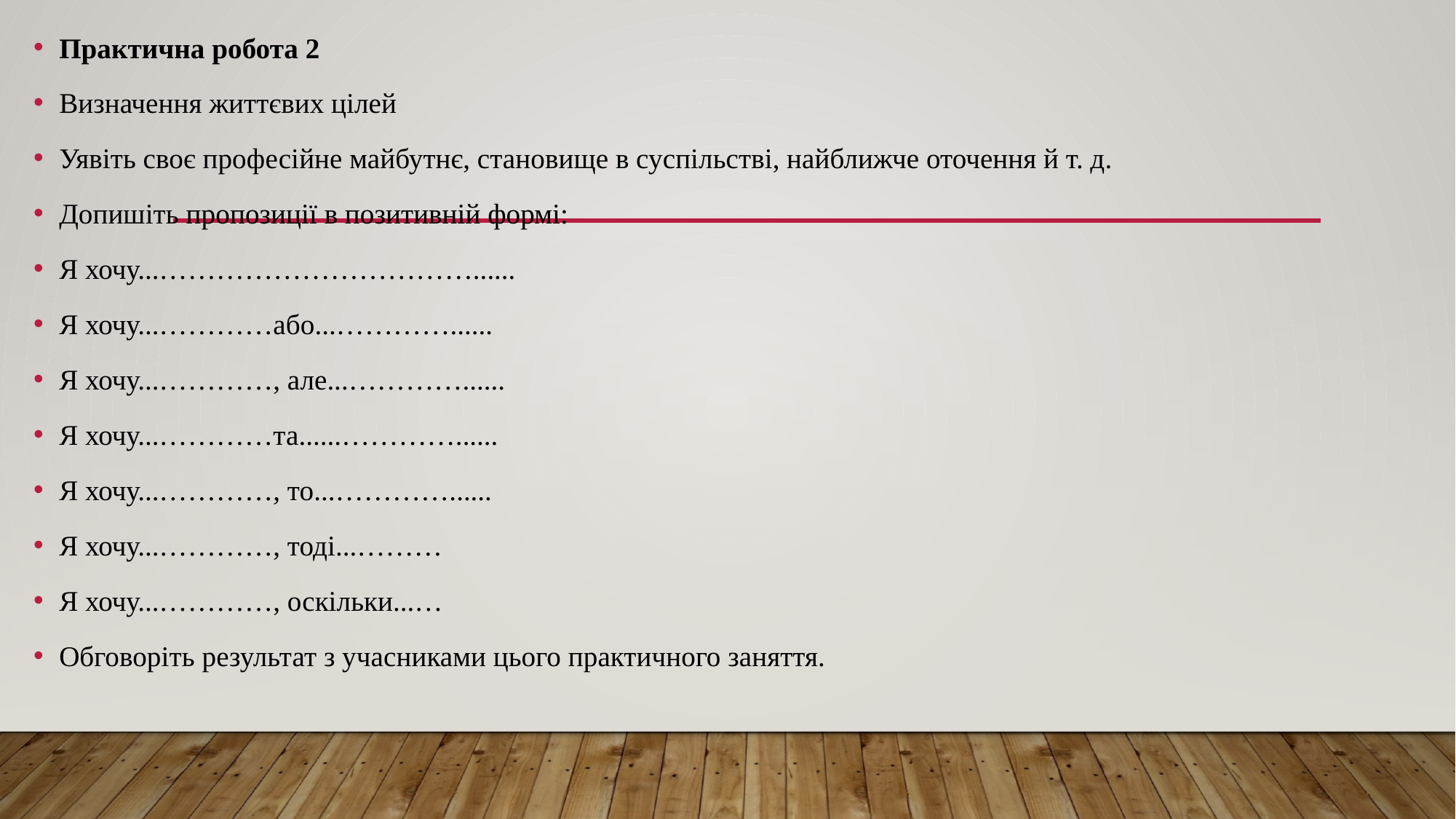

Практична робота 2
Визначення життєвих цілей
Уявіть своє професійне майбутнє, становище в суспільстві, найближче оточення й т. д.
Допишіть пропозиції в позитивній формі:
Я хочу...……………………………......
Я хочу...…………або...…………......
Я хочу...…………, але...…………......
Я хочу...…………та......…………......
Я хочу...…………, то...…………......
Я хочу...…………, тоді...………
Я хочу...…………, оскільки...…
Обговоріть результат з учасниками цього практичного заняття.